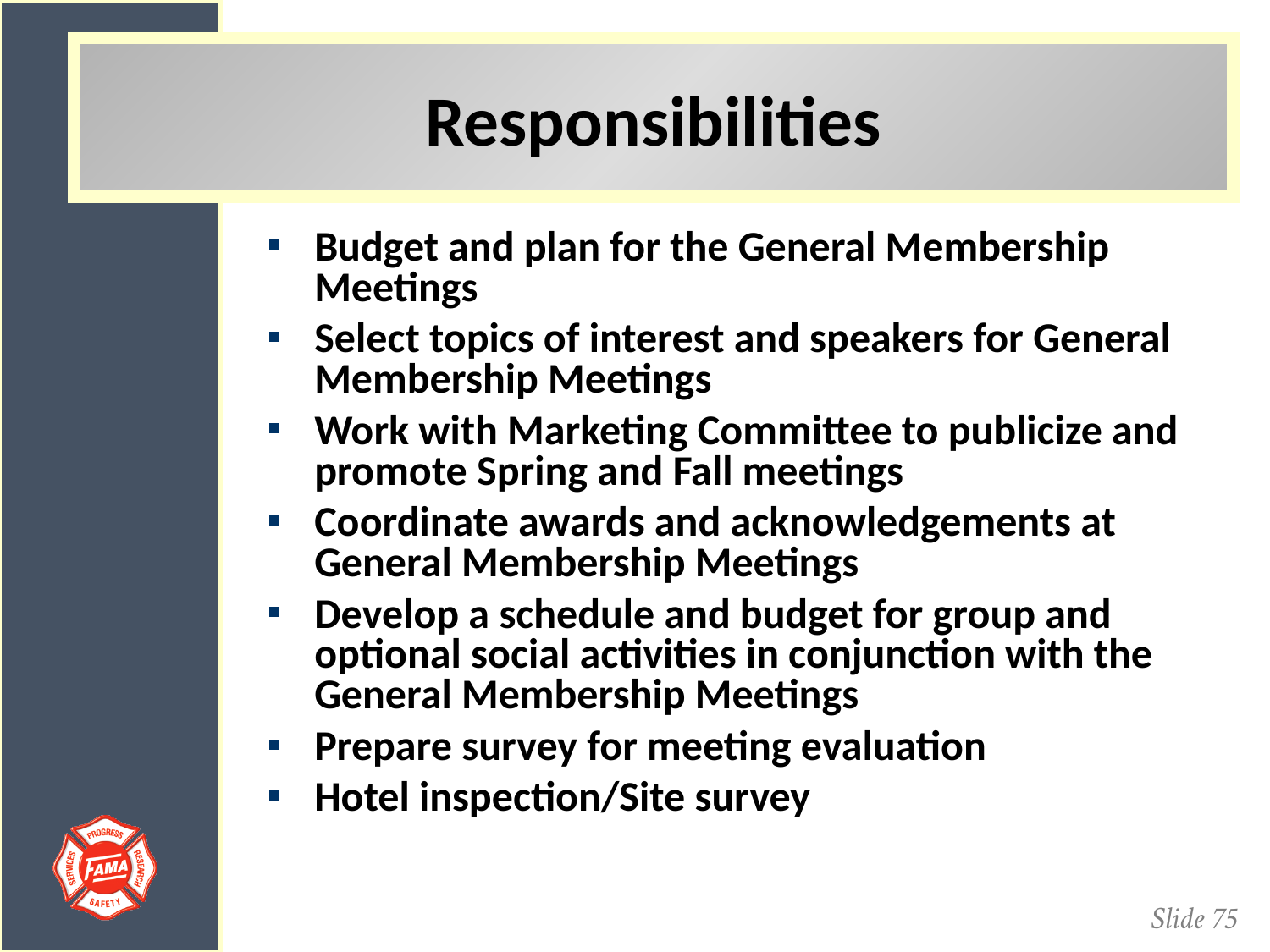

Responsibilities
Budget and plan for the General Membership Meetings
Select topics of interest and speakers for General Membership Meetings
Work with Marketing Committee to publicize and promote Spring and Fall meetings
Coordinate awards and acknowledgements at General Membership Meetings
Develop a schedule and budget for group and optional social activities in conjunction with the General Membership Meetings
Prepare survey for meeting evaluation
Hotel inspection/Site survey